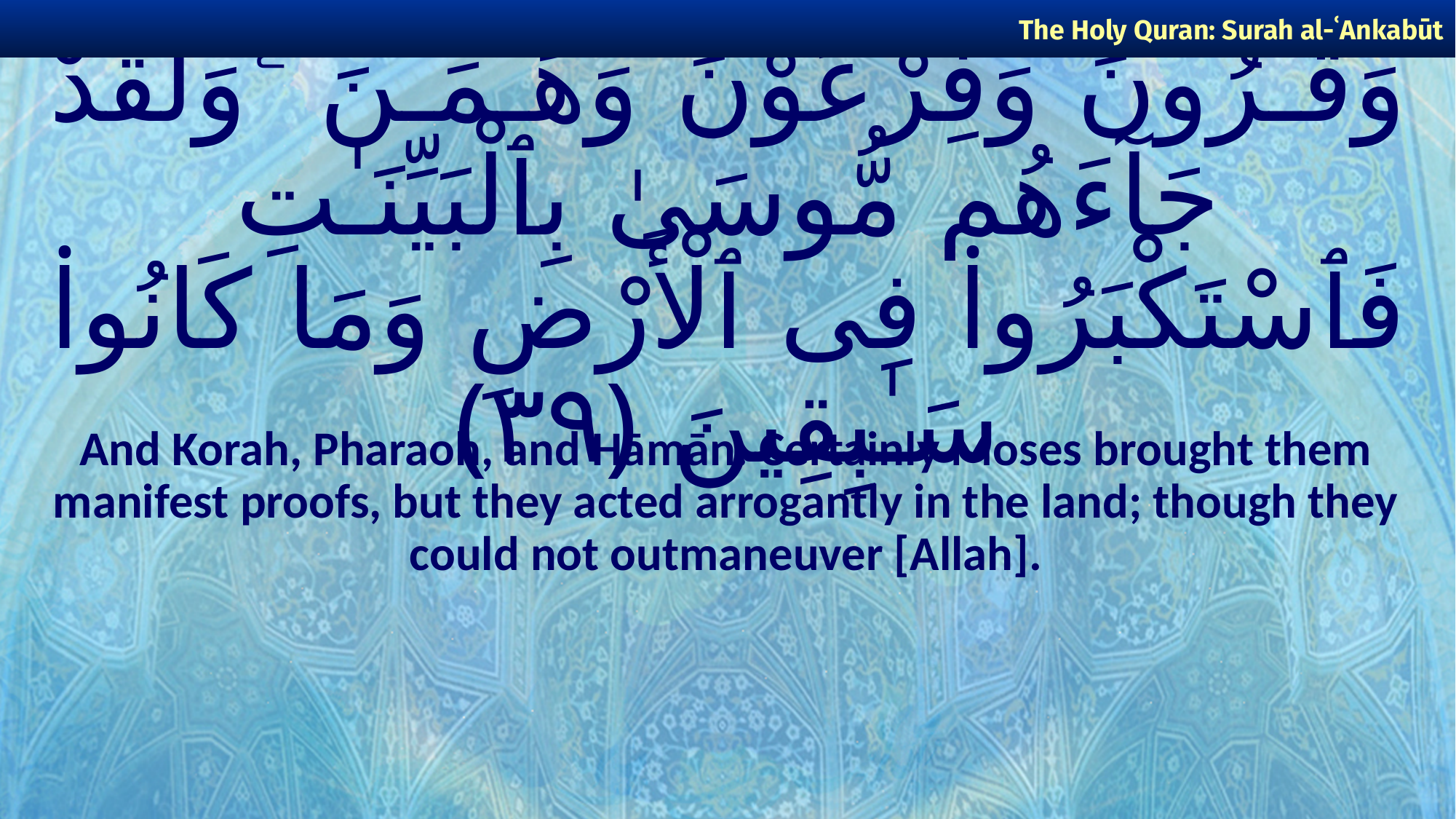

The Holy Quran: Surah al-ʿAnkabūt
# وَقَـٰرُونَ وَفِرْعَوْنَ وَهَـٰمَـٰنَ ۖ وَلَقَدْ جَآءَهُم مُّوسَىٰ بِٱلْبَيِّنَـٰتِ فَٱسْتَكْبَرُوا۟ فِى ٱلْأَرْضِ وَمَا كَانُوا۟ سَـٰبِقِينَ ﴿٣٩﴾
And Korah, Pharaoh, and Hāmān. Certainly Moses brought them manifest proofs, but they acted arrogantly in the land; though they could not outmaneuver [Allah].